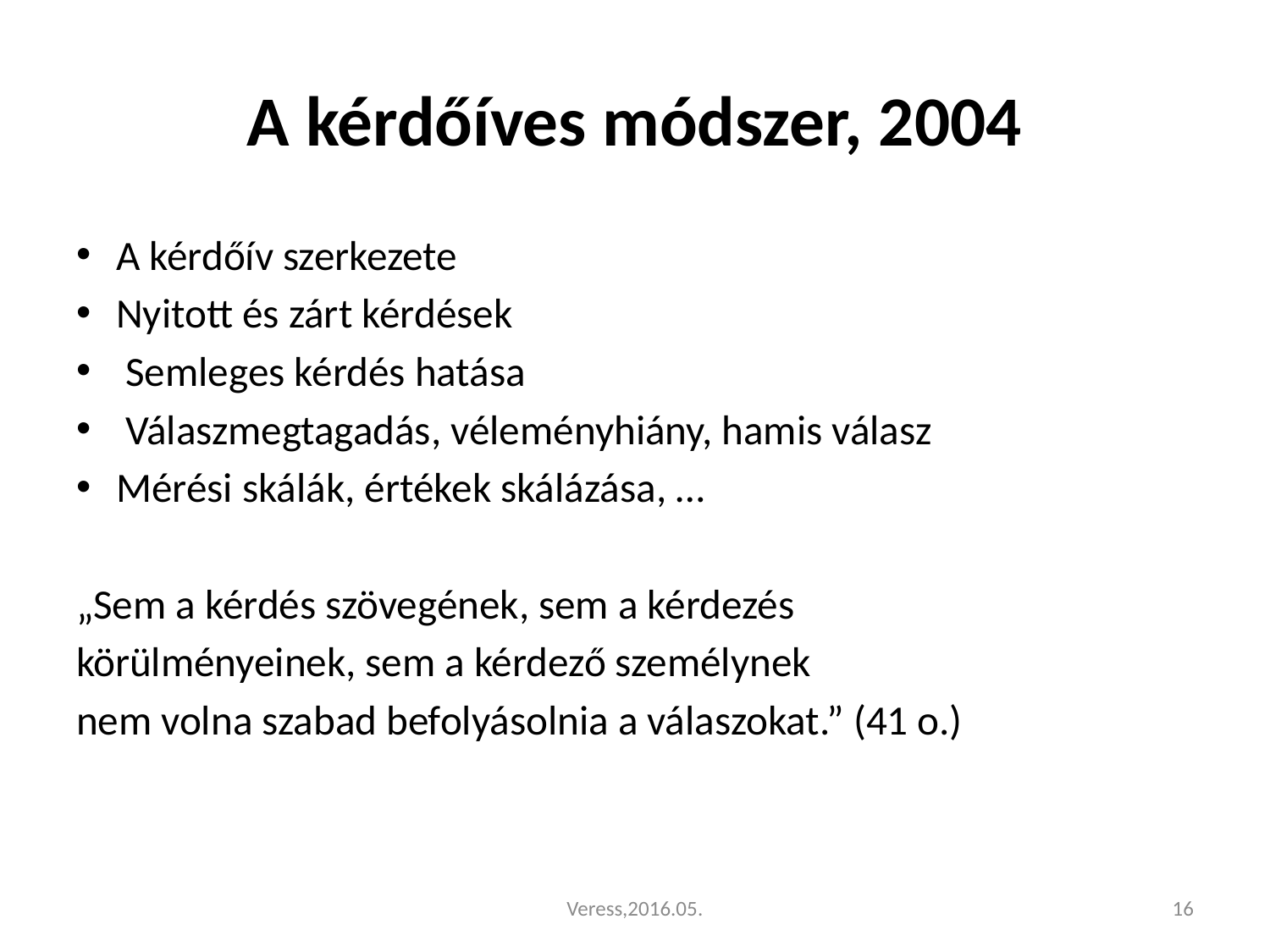

# A kérdőíves módszer, 2004
A kérdőív szerkezete
Nyitott és zárt kérdések
 Semleges kérdés hatása
 Válaszmegtagadás, véleményhiány, hamis válasz
Mérési skálák, értékek skálázása, …

„Sem a kérdés szövegének, sem a kérdezés
körülményeinek, sem a kérdező személynek
nem volna szabad befolyásolnia a válaszokat.” (41 o.)

Veress,2016.05.
16